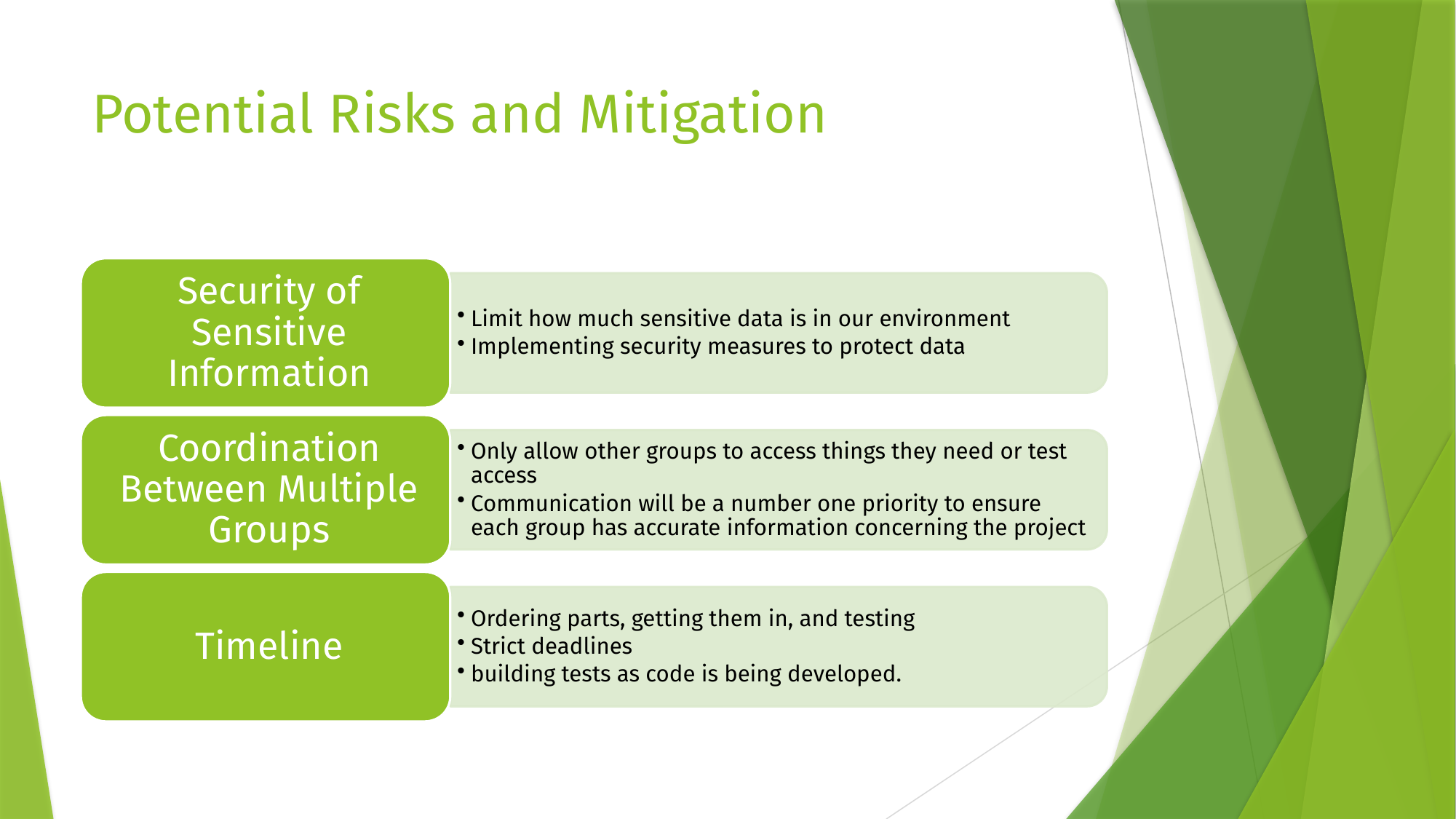

# Potential Risks and Mitigation
Limit how much sensitive data is in our environment
Implementing security measures to protect data
Security of Sensitive Information
Only allow other groups to access things they need or test access
Communication will be a number one priority to ensure each group has accurate information concerning the project
Coordination Between Multiple Groups
Ordering parts, getting them in, and testing
Strict deadlines
building tests as code is being developed.
Timeline